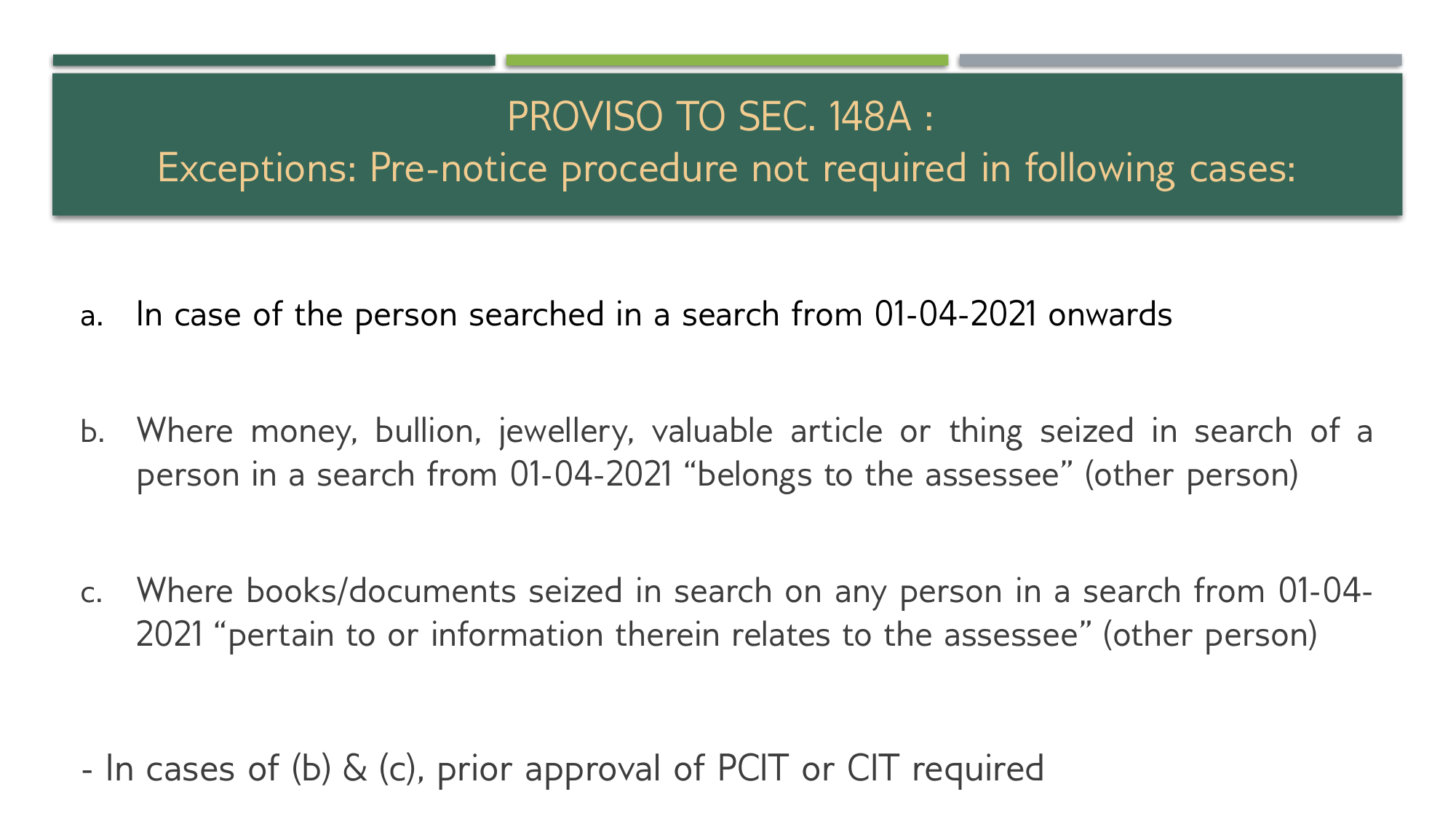

# Proviso TO SEC. 148A : Exceptions: Pre-notice procedure not required in following cases:

In case of the person searched in a search from 01-04-2021 onwards

Where money, bullion, jewellery, valuable article or thing seized in search of a person in a search from 01-04-2021 “belongs to the assessee” (other person)

Where books/documents seized in search on any person in a search from 01-04-2021 “pertain to or information therein relates to the assessee” (other person)

- In cases of (b) & (c), prior approval of PCIT or CIT required